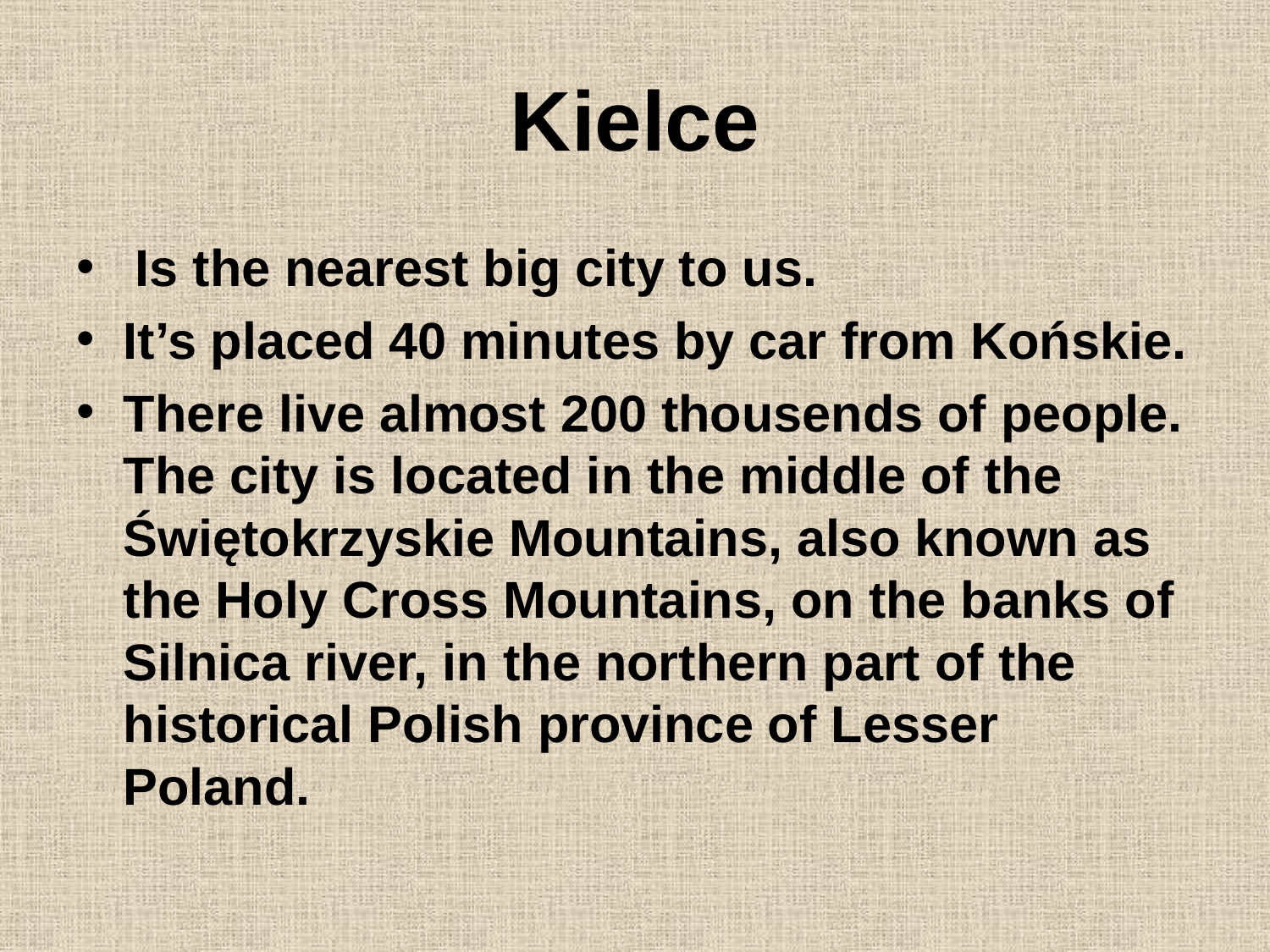

# Kielce
 Is the nearest big city to us.
It’s placed 40 minutes by car from Końskie.
There live almost 200 thousends of people. The city is located in the middle of the Świętokrzyskie Mountains, also known as the Holy Cross Mountains, on the banks of Silnica river, in the northern part of the historical Polish province of Lesser Poland.